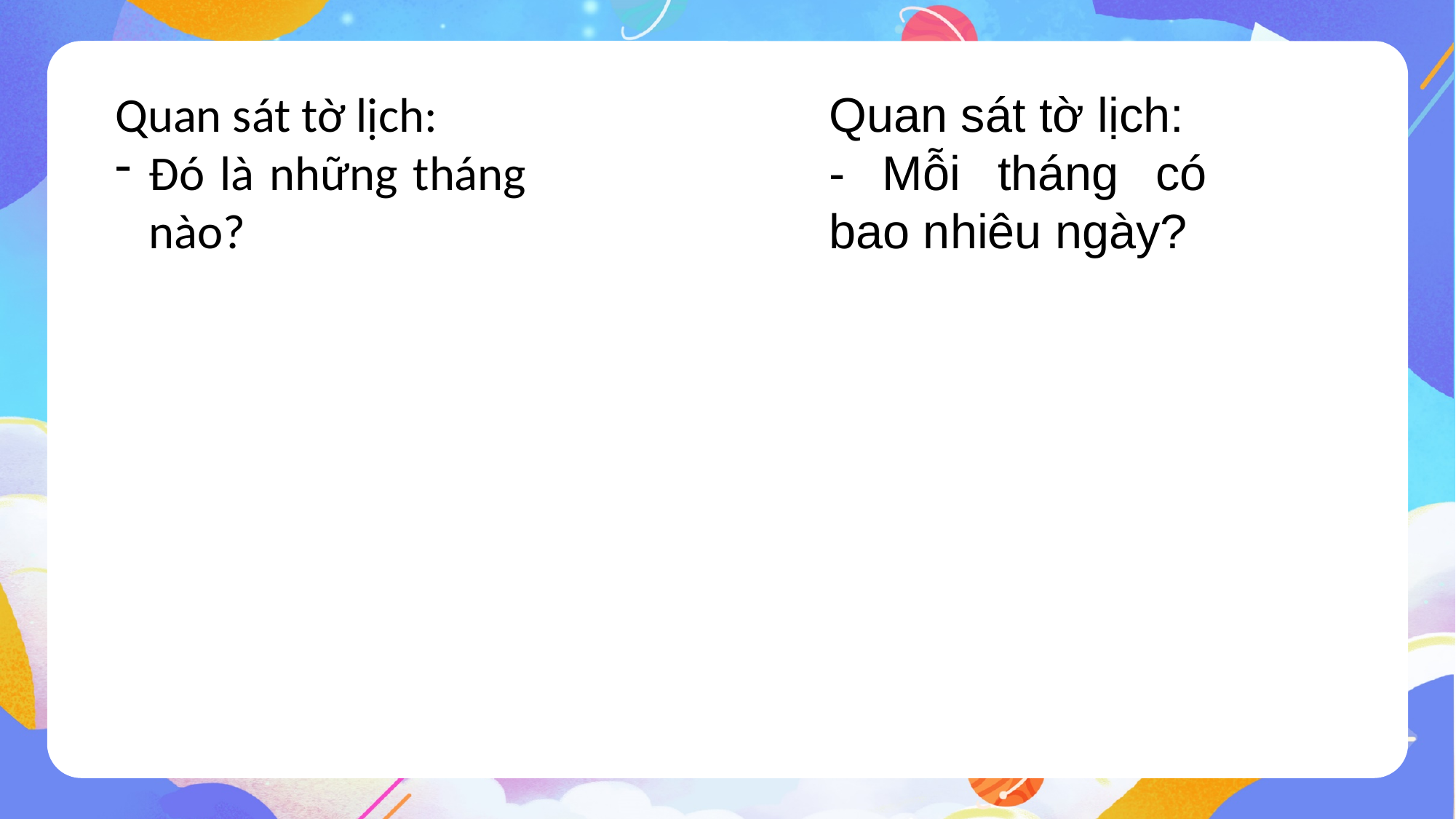

Quan sát tờ lịch:
- Mỗi tháng có bao nhiêu ngày?
Quan sát tờ lịch:
Đó là những tháng nào?